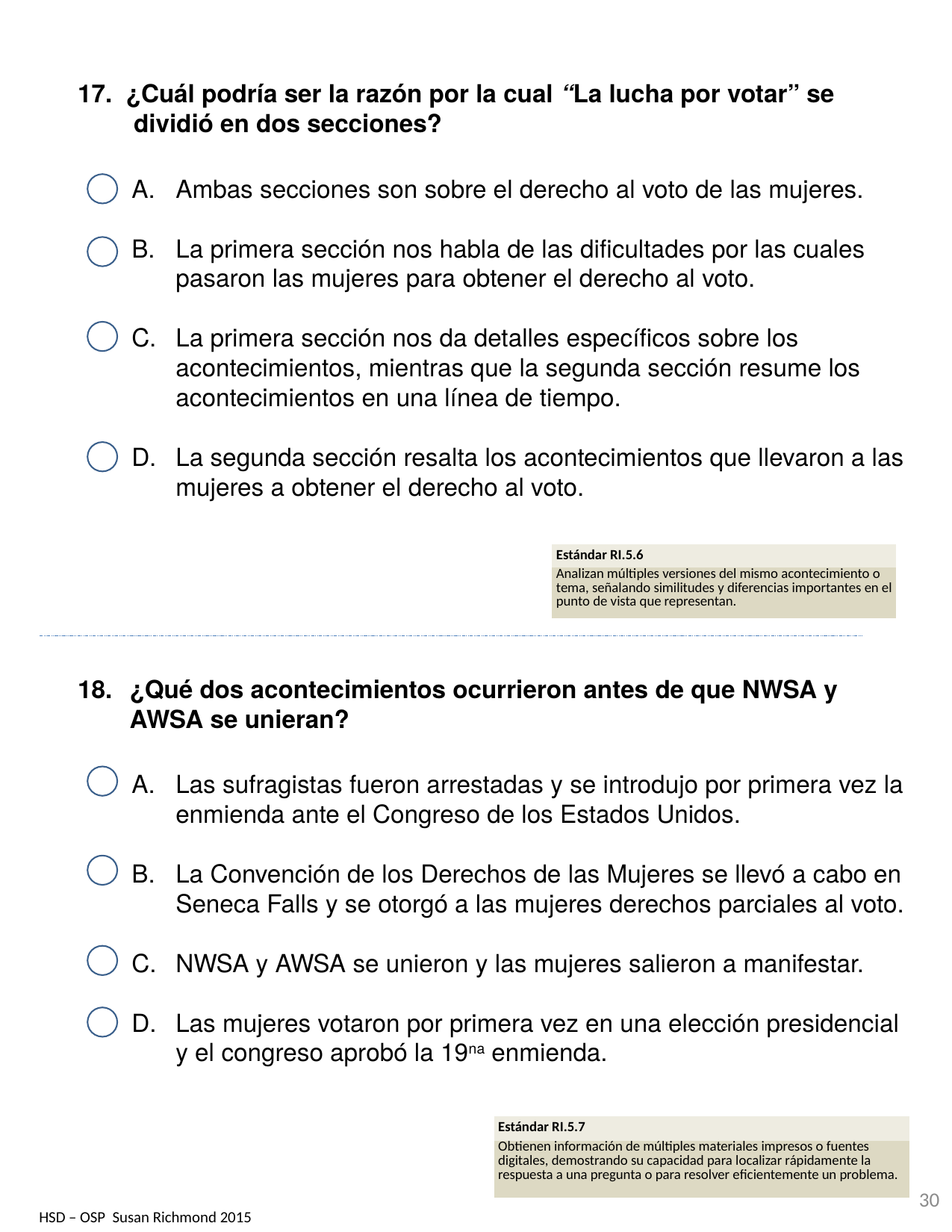

17.  ¿Cuál podría ser la razón por la cual “La lucha por votar” se dividió en dos secciones?

Ambas secciones son sobre el derecho al voto de las mujeres.

La primera sección nos habla de las dificultades por las cuales pasaron las mujeres para obtener el derecho al voto.

La primera sección nos da detalles específicos sobre los acontecimientos, mientras que la segunda sección resume los acontecimientos en una línea de tiempo.

La segunda sección resalta los acontecimientos que llevaron a las mujeres a obtener el derecho al voto.

| Estándar RI.5.6 |
| --- |
| Analizan múltiples versiones del mismo acontecimiento o tema, señalando similitudes y diferencias importantes en el punto de vista que representan. |
¿Qué dos acontecimientos ocurrieron antes de que NWSA y AWSA se unieran?

Las sufragistas fueron arrestadas y se introdujo por primera vez la enmienda ante el Congreso de los Estados Unidos.

La Convención de los Derechos de las Mujeres se llevó a cabo en  Seneca Falls y se otorgó a las mujeres derechos parciales al voto.

NWSA y AWSA se unieron y las mujeres salieron a manifestar.

Las mujeres votaron por primera vez en una elección presidencial y el congreso aprobó la 19na enmienda.

| Estándar RI.5.7 |
| --- |
| Obtienen información de múltiples materiales impresos o fuentes digitales, demostrando su capacidad para localizar rápidamente la respuesta a una pregunta o para resolver eficientemente un problema. |
30